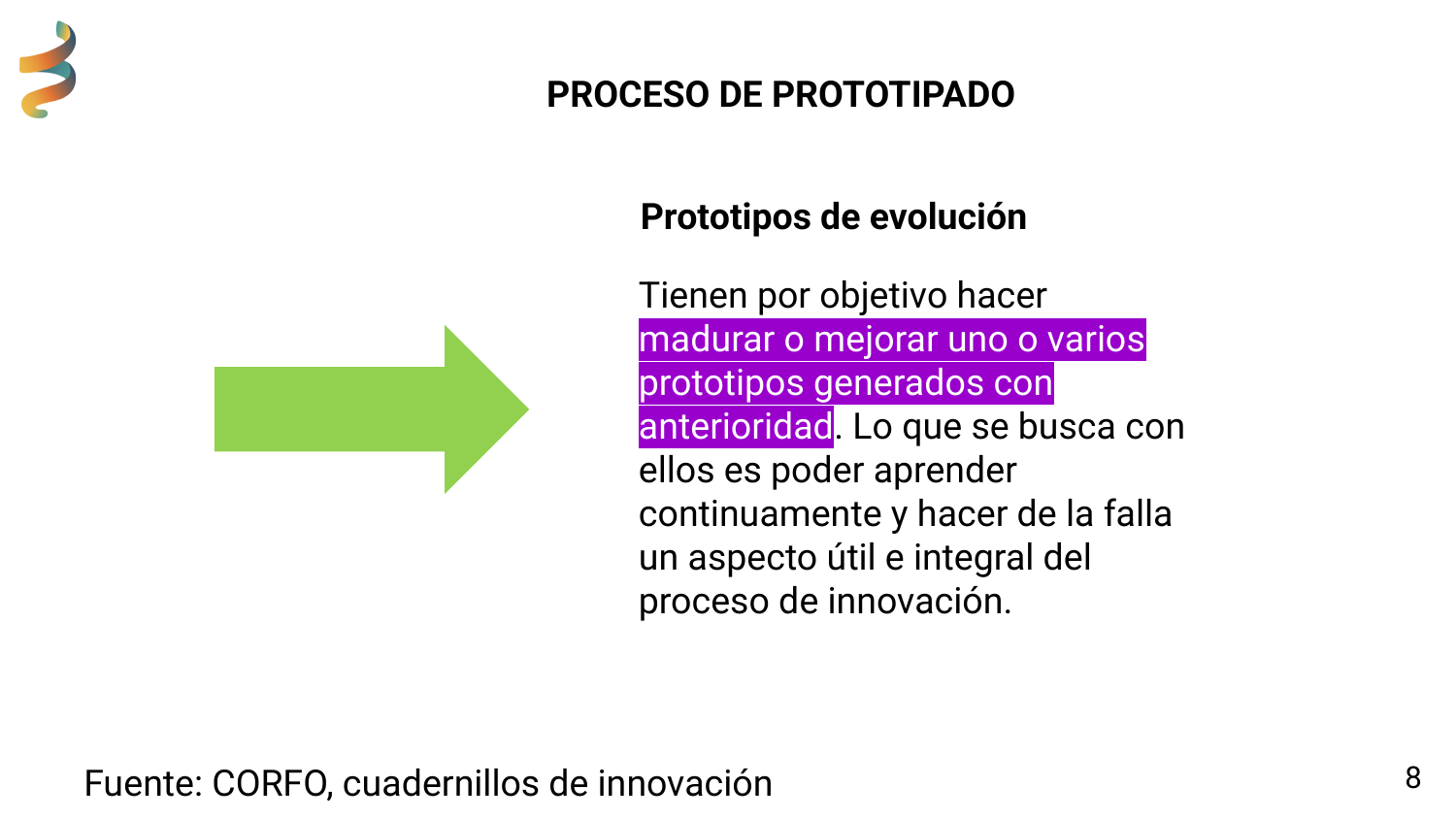

PROCESO DE PROTOTIPADO
Prototipos de evolución
Tienen por objetivo hacer madurar o mejorar uno o varios prototipos generados con anterioridad. Lo que se busca con ellos es poder aprender continuamente y hacer de la falla un aspecto útil e integral del proceso de innovación.

Fuente: CORFO, cuadernillos de innovación